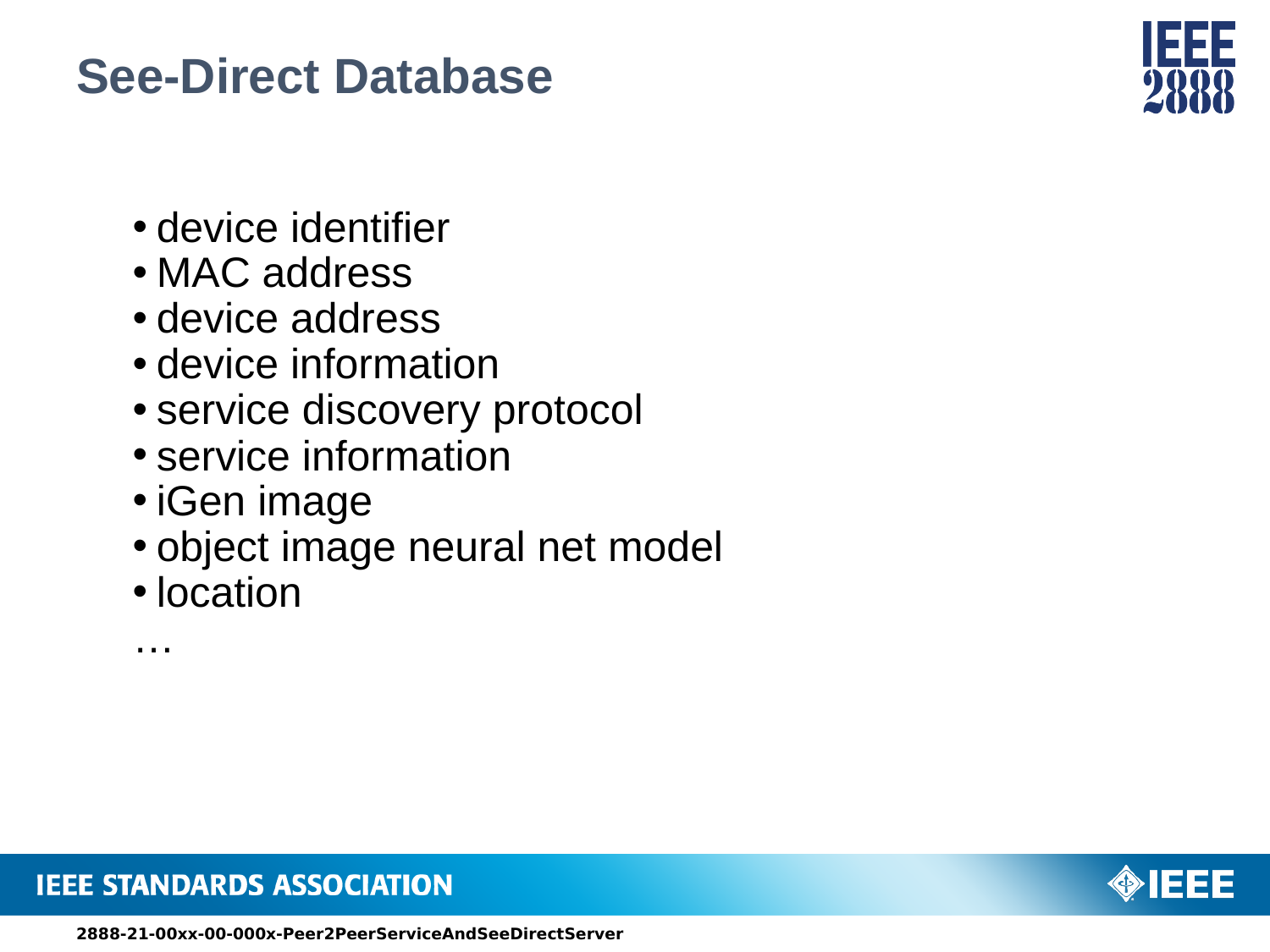

# See-Direct Database
device identifier
MAC address
device address
device information
service discovery protocol
service information
iGen image
object image neural net model
location
…

2888-21-00xx-00-000x-Peer2PeerServiceAndSeeDirectServer